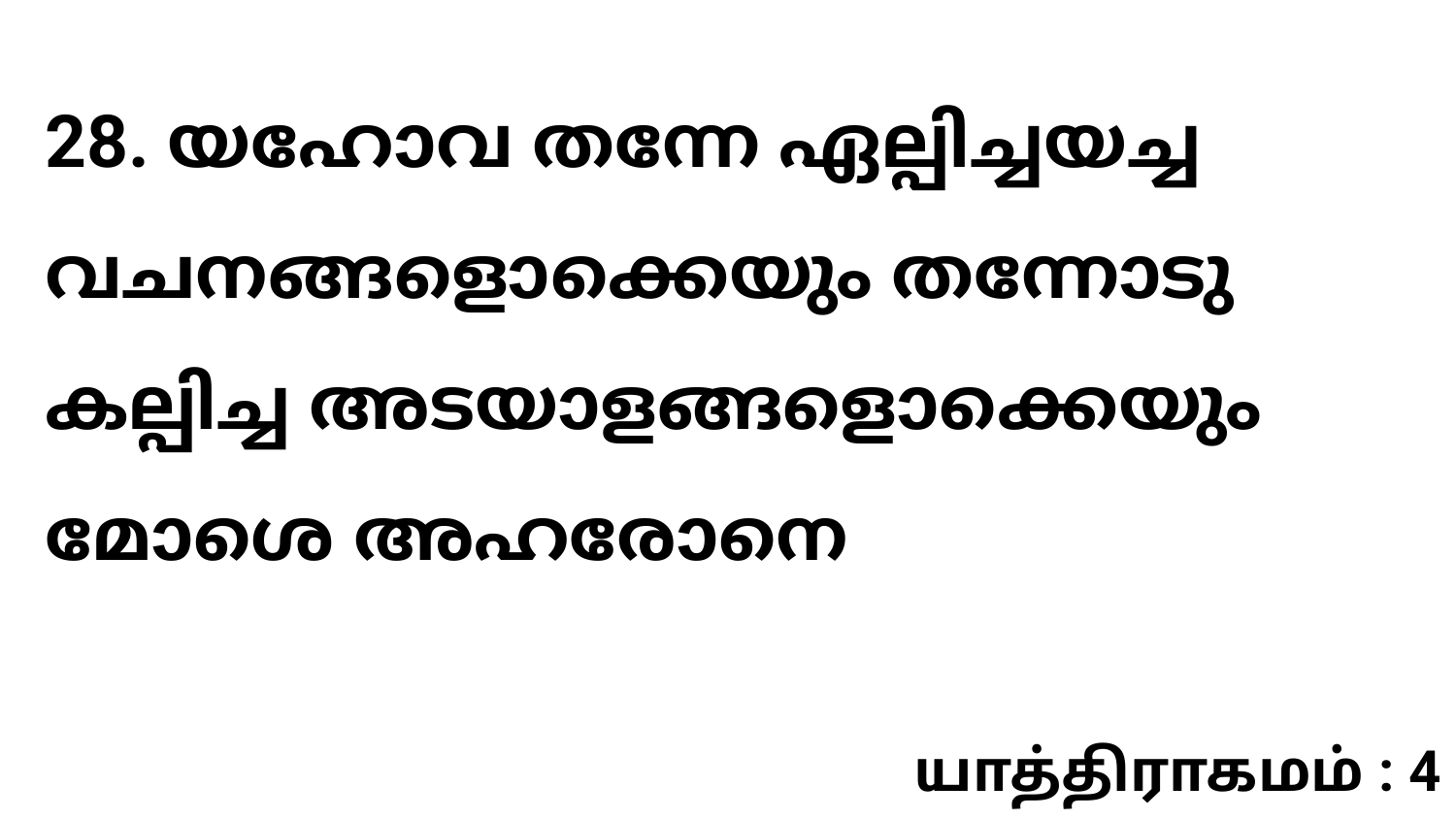

28. യഹോവ തന്നേ ഏല്പിച്ചയച്ച വചനങ്ങളൊക്കെയും തന്നോടു കല്പിച്ച അടയാളങ്ങളൊക്കെയും മോശെ അഹരോനെ
யாத்திராகமம் : 4